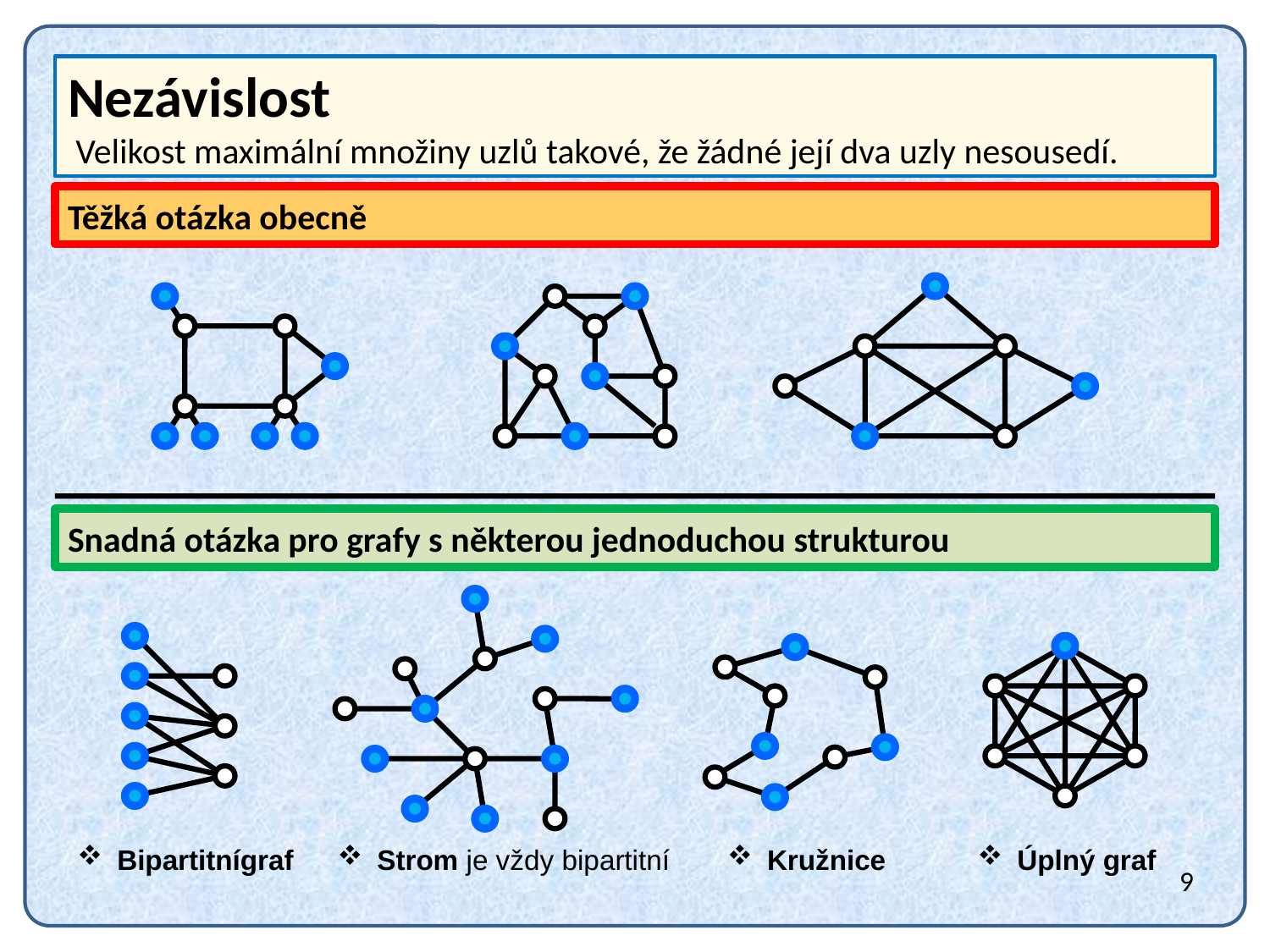

Nezávislost
 Velikost maximální množiny uzlů takové, že žádné její dva uzly nesousedí.
Těžká otázka obecně

Snadná otázka pro grafy s některou jednoduchou strukturou

Bipartitnígraf
Strom je vždy bipartitní
Kružnice
Úplný graf
9